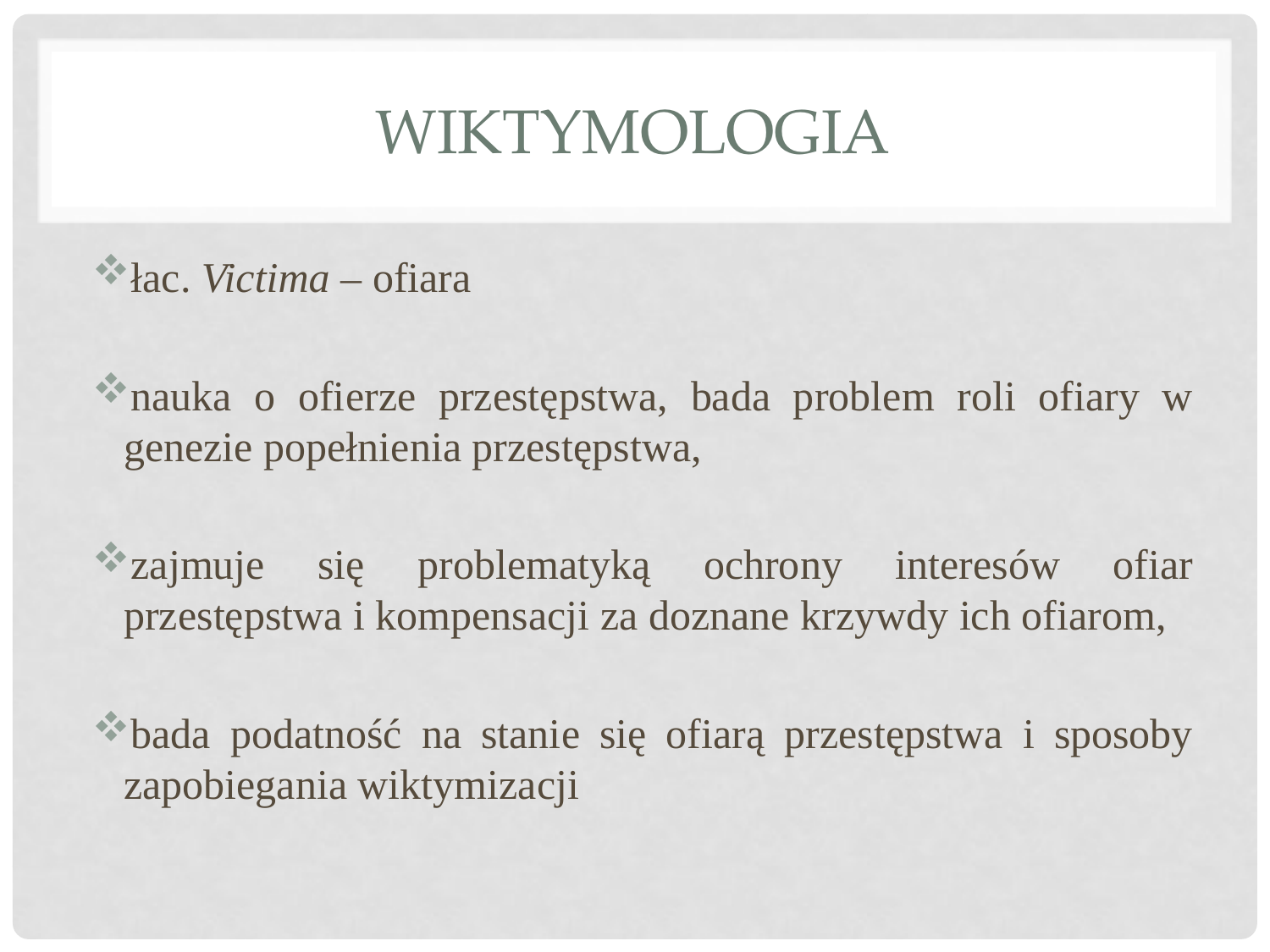

# Wiktymologia
łac. Victima – ofiara

nauka o ofierze przestępstwa, bada problem roli ofiary w genezie popełnienia przestępstwa,

zajmuje się problematyką ochrony interesów ofiar przestępstwa i kompensacji za doznane krzywdy ich ofiarom,

bada podatność na stanie się ofiarą przestępstwa i sposoby zapobiegania wiktymizacji